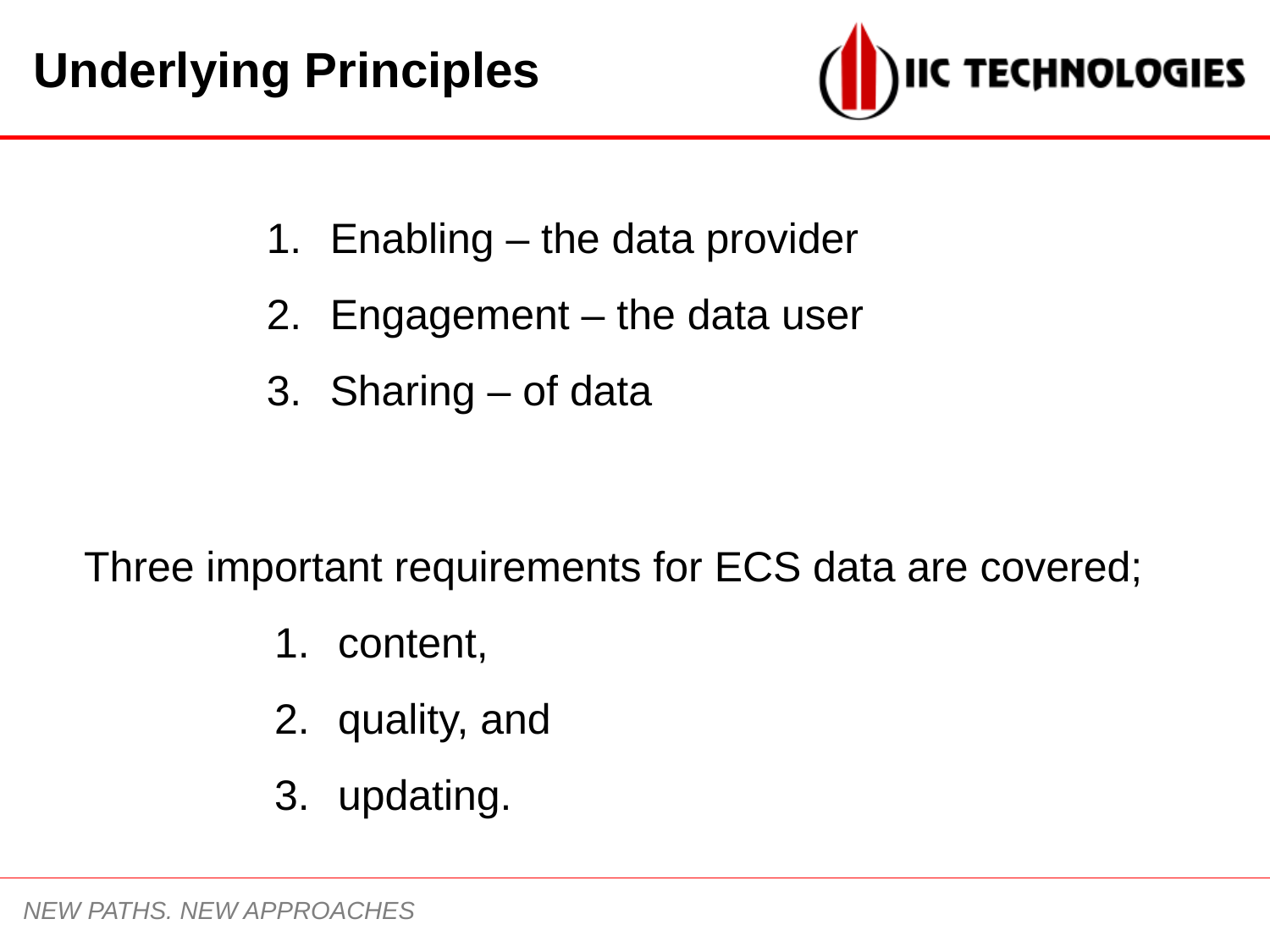

Underlying Principles
Enabling – the data provider
Engagement – the data user
Sharing – of data
Three important requirements for ECS data are covered;
content,
quality, and
updating.